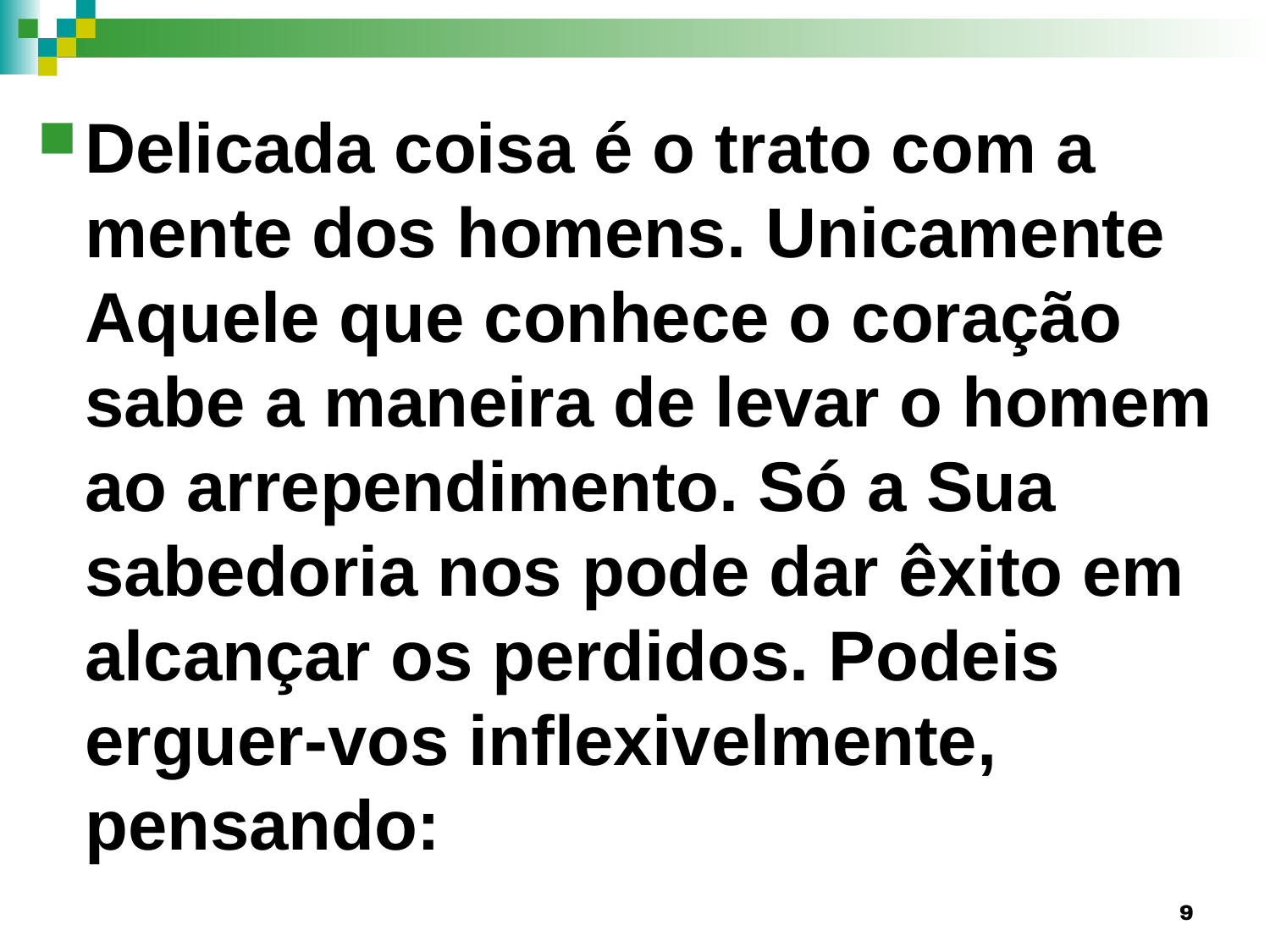

Delicada coisa é o trato com a mente dos homens. Unicamente Aquele que conhece o coração sabe a maneira de levar o homem ao arrependimento. Só a Sua sabedoria nos pode dar êxito em alcançar os perdidos. Podeis erguer-vos inflexivelmente, pensando:
9